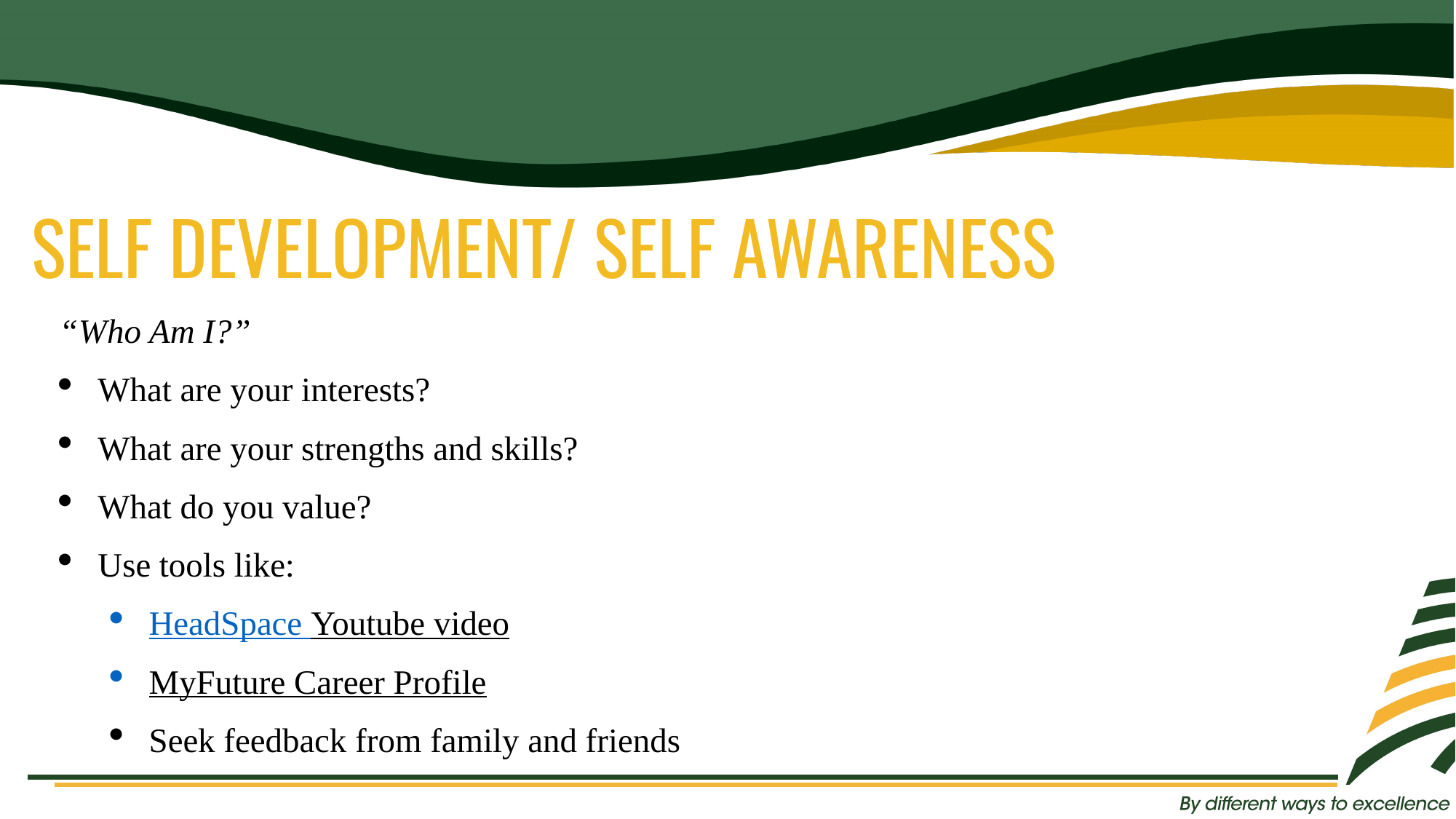

SELF DEVELOPMENT/ SELF AWARENESS
“Who Am I?”
What are your interests?
What are your strengths and skills?
What do you value?
Use tools like:
HeadSpace Youtube video
MyFuture Career Profile
Seek feedback from family and friends